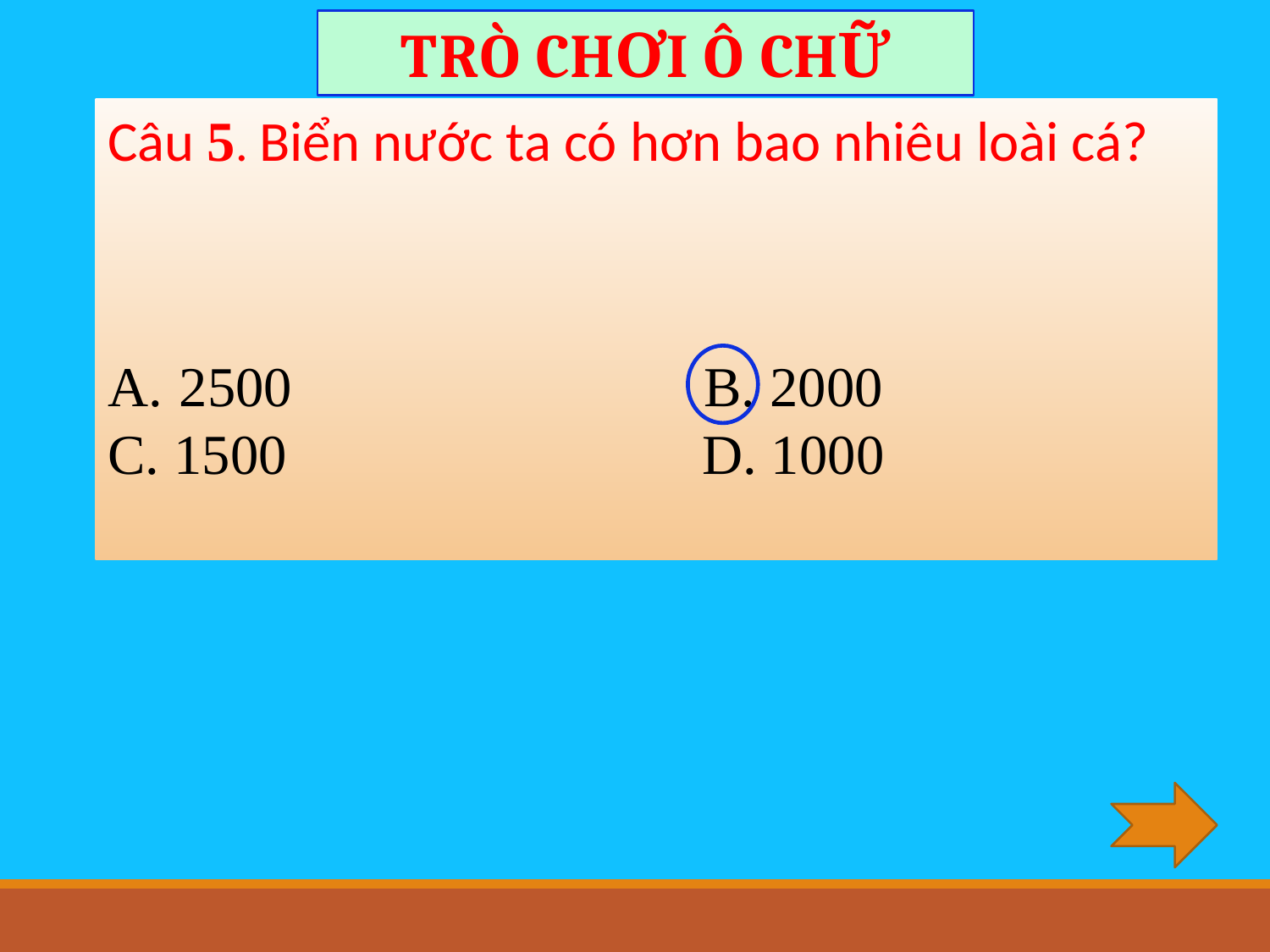

TRÒ CHƠI Ô CHỮ
Câu 5. Biển nước ta có hơn bao nhiêu loài cá?

2500                             B. 2000
C. 1500	                        D. 1000